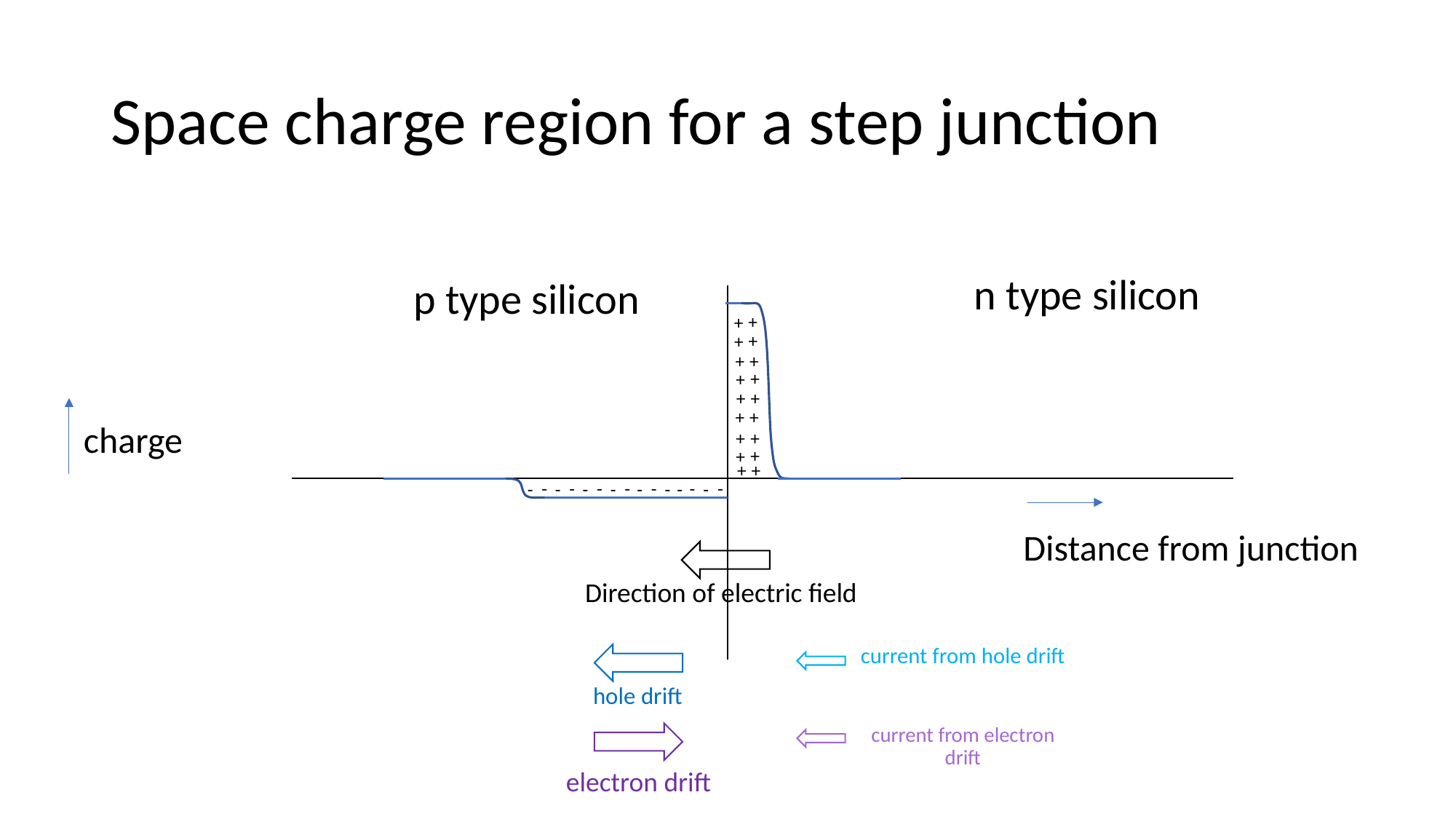

# Space charge region for a step junction
n type silicon
p type silicon

+
+
+
+
+
+
+
+
+
+
+
+
charge
+
+
+
+
+
+
-
-
-
-
-
-
-
-
-
-
-
-
-
-
-

Distance from junction

Direction of electric field
current from hole drift

hole drift
current from electron drift

electron drift